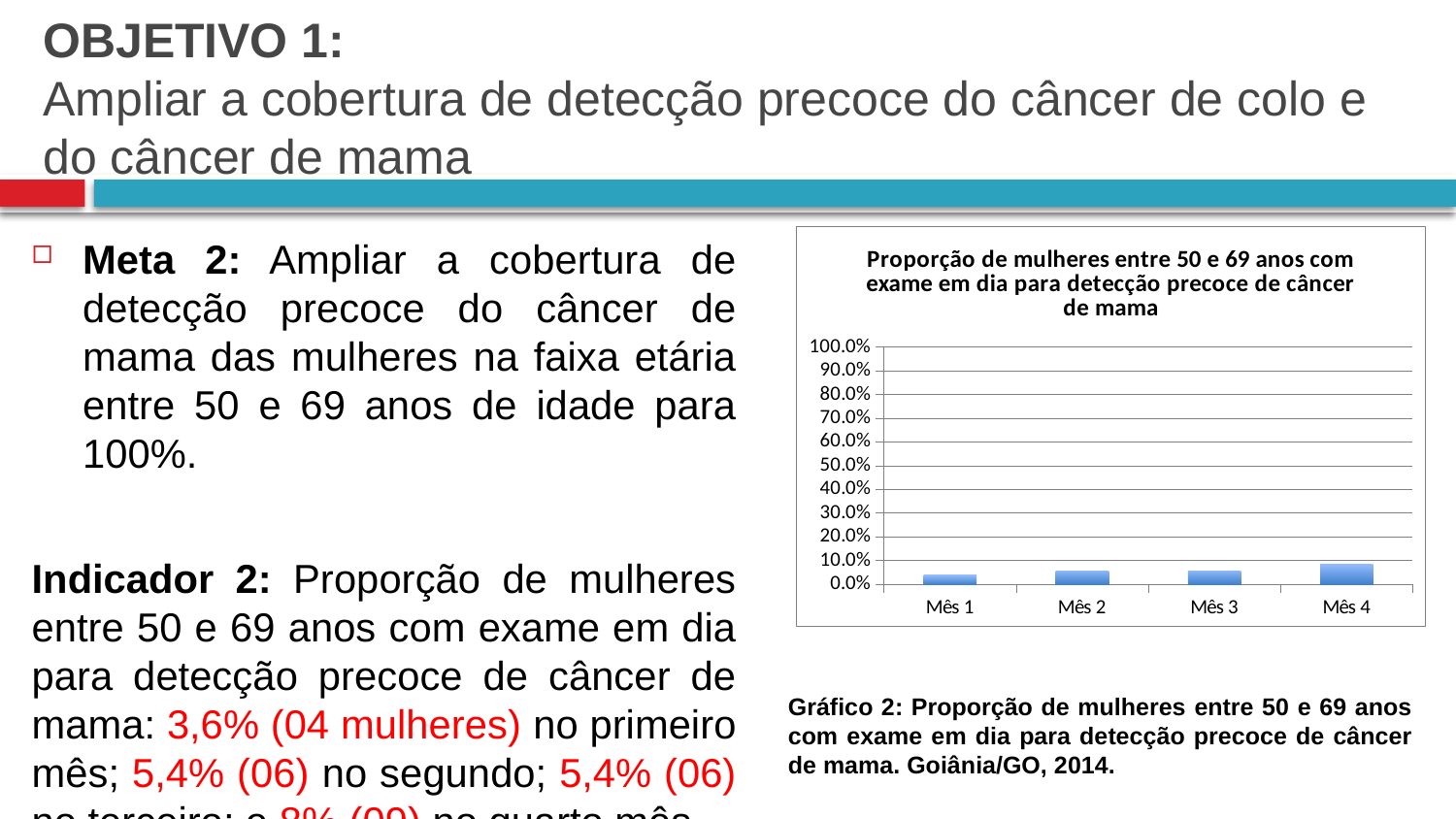

# OBJETIVO 1: Ampliar a cobertura de detecção precoce do câncer de colo e do câncer de mama
Meta 2: Ampliar a cobertura de detecção precoce do câncer de mama das mulheres na faixa etária entre 50 e 69 anos de idade para 100%.

Indicador 2: Proporção de mulheres entre 50 e 69 anos com exame em dia para detecção precoce de câncer de mama: 3,6% (04 mulheres) no primeiro mês; 5,4% (06) no segundo; 5,4% (06) no terceiro; e 8% (09) no quarto mês

### Chart:

| Category | Proporção de mulheres entre 50 e 69 anos com exame em dia para detecção precoce de câncer de mama |
|---|---|
| Mês 1 | 0.03773584905660386 |
| Mês 2 | 0.05660377358490566 |
| Mês 3 | 0.05660377358490566 |
| Mês 4 | 0.08490566037735872 |
Gráfico 2: Proporção de mulheres entre 50 e 69 anos com exame em dia para detecção precoce de câncer de mama. Goiânia/GO, 2014.